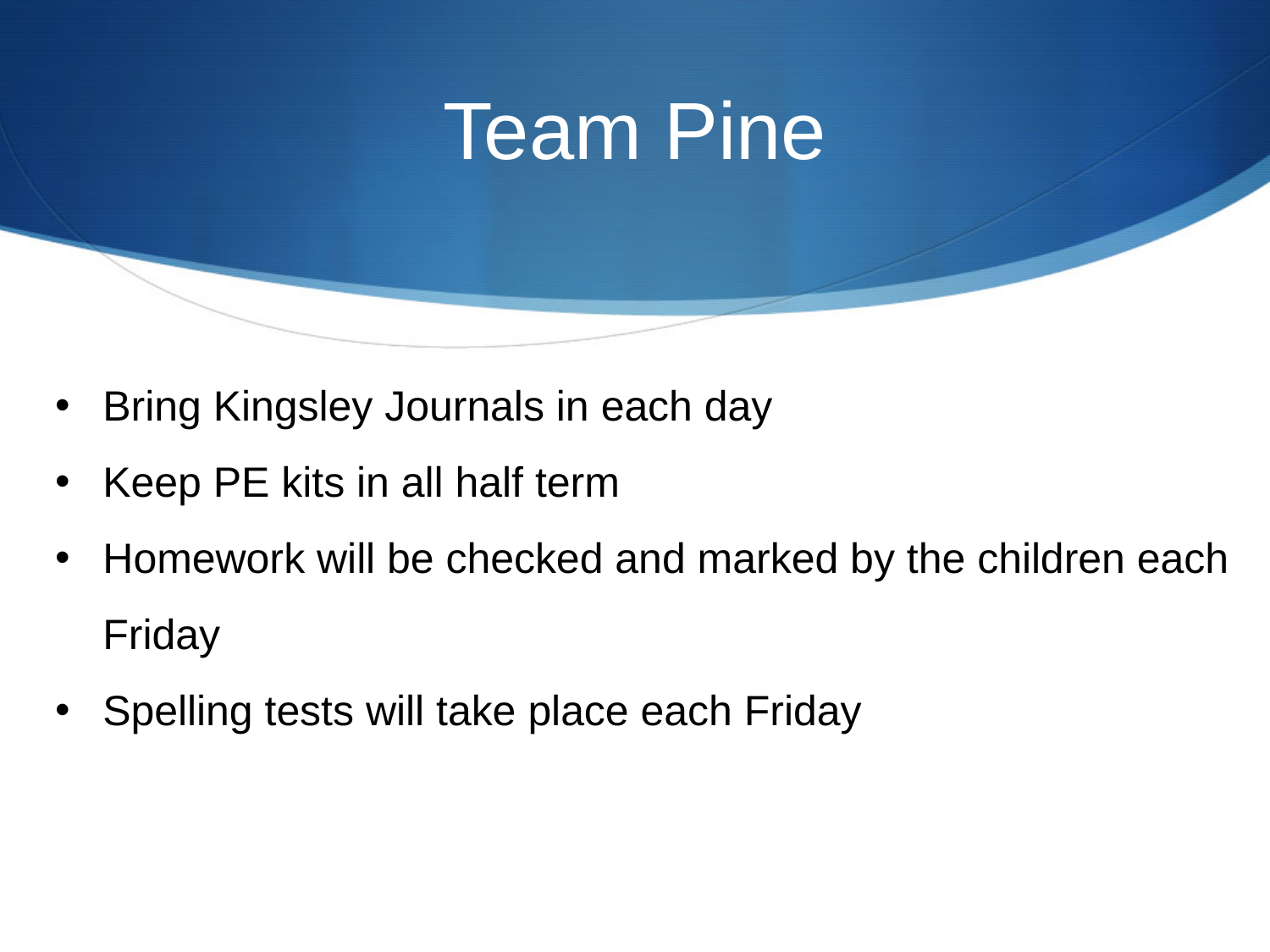

# Team Pine
Bring Kingsley Journals in each day
Keep PE kits in all half term
Homework will be checked and marked by the children each Friday
Spelling tests will take place each Friday